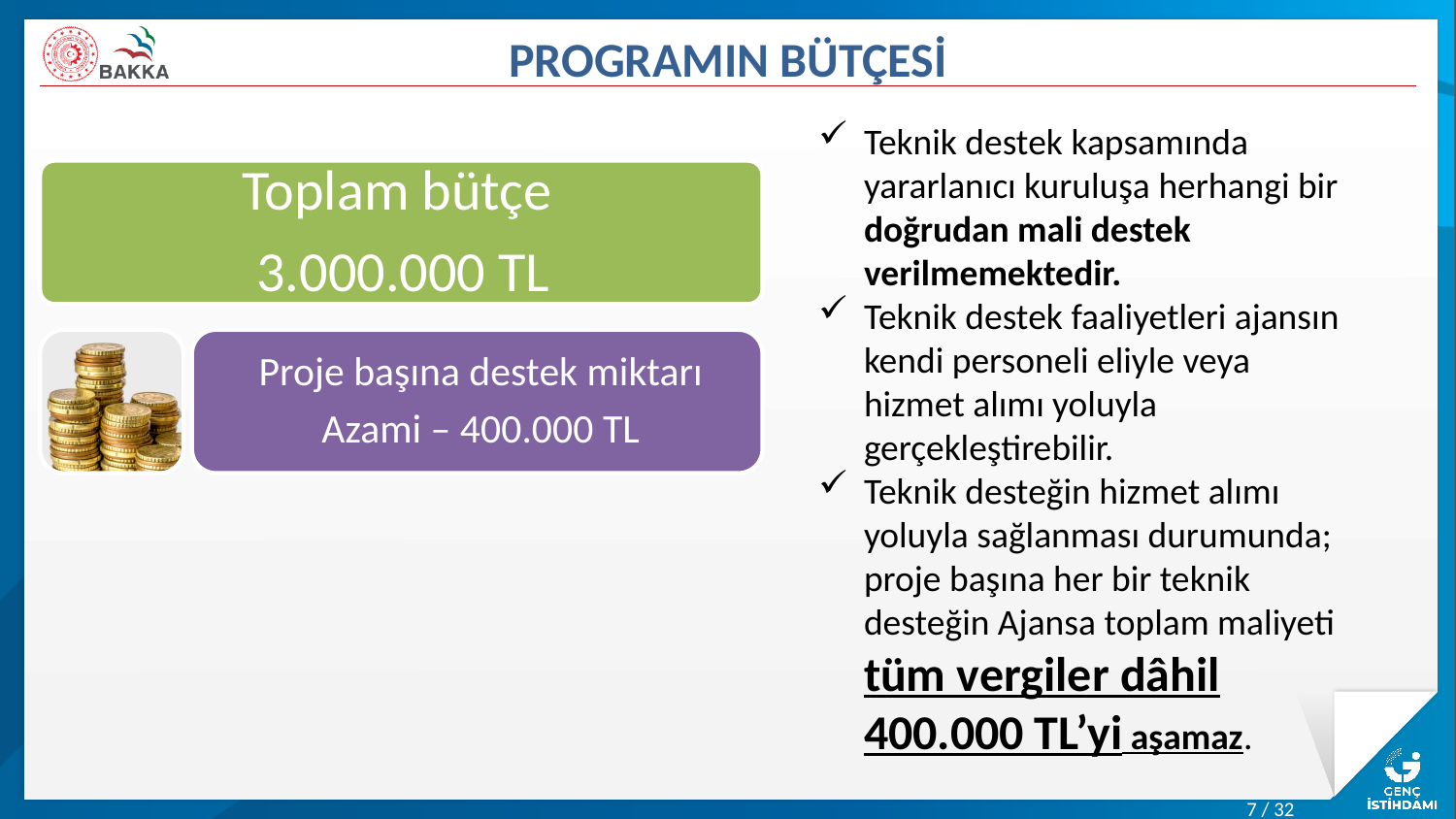

# PROGRAMIN BÜTÇESİ
Toplam bütçe
3.000.000 TL
Proje başına destek miktarı
Azami – 400.000 TL
Teknik destek kapsamında yararlanıcı kuruluşa herhangi bir doğrudan mali destek verilmemektedir.
Teknik destek faaliyetleri ajansın kendi personeli eliyle veya hizmet alımı yoluyla gerçekleştirebilir.
Teknik desteğin hizmet alımı yoluyla sağlanması durumunda; proje başına her bir teknik desteğin Ajansa toplam maliyeti tüm vergiler dâhil 400.000 TL’yi aşamaz.